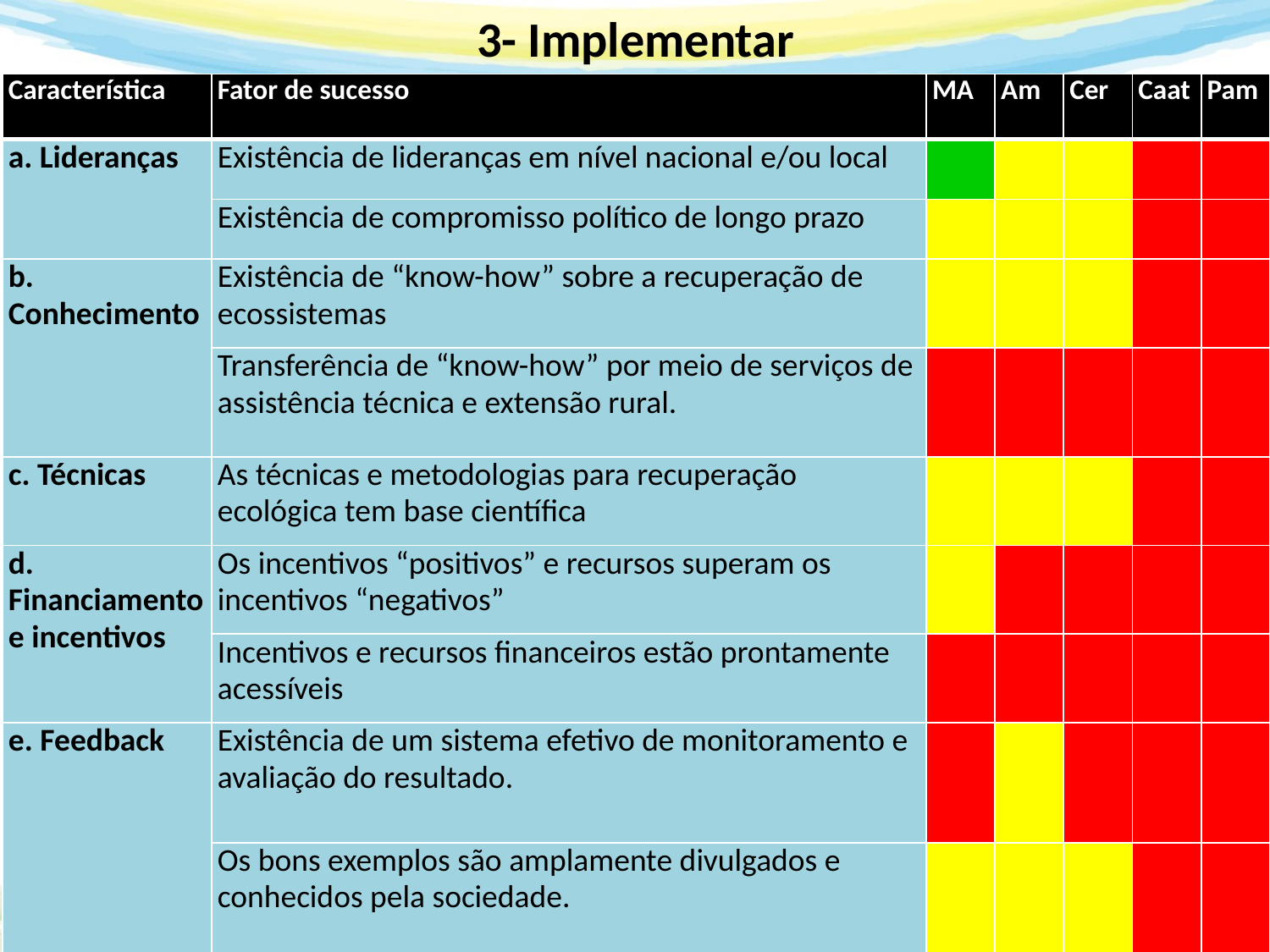

# 3- Implementar
| Característica | Fator de sucesso | MA | Am | Cer | Caat | Pam |
| --- | --- | --- | --- | --- | --- | --- |
| a. Lideranças | Existência de lideranças em nível nacional e/ou local |  |  |  |  |  |
|  | Existência de compromisso político de longo prazo |  |  |  |  |  |
| b. Conhecimento | Existência de “know-how” sobre a recuperação de ecossistemas |  |  |  |  |  |
|  | Transferência de “know-how” por meio de serviços de assistência técnica e extensão rural. |  |  |  |  |  |
| c. Técnicas | As técnicas e metodologias para recuperação ecológica tem base científica |  |  |  |  |  |
| d. Financiamento e incentivos | Os incentivos “positivos” e recursos superam os incentivos “negativos” |  |  |  |  |  |
|  | Incentivos e recursos financeiros estão prontamente acessíveis |  |  |  |  |  |
| e. Feedback | Existência de um sistema efetivo de monitoramento e avaliação do resultado. |  |  |  |  |  |
|  | Os bons exemplos são amplamente divulgados e conhecidos pela sociedade. |  |  |  |  |  |